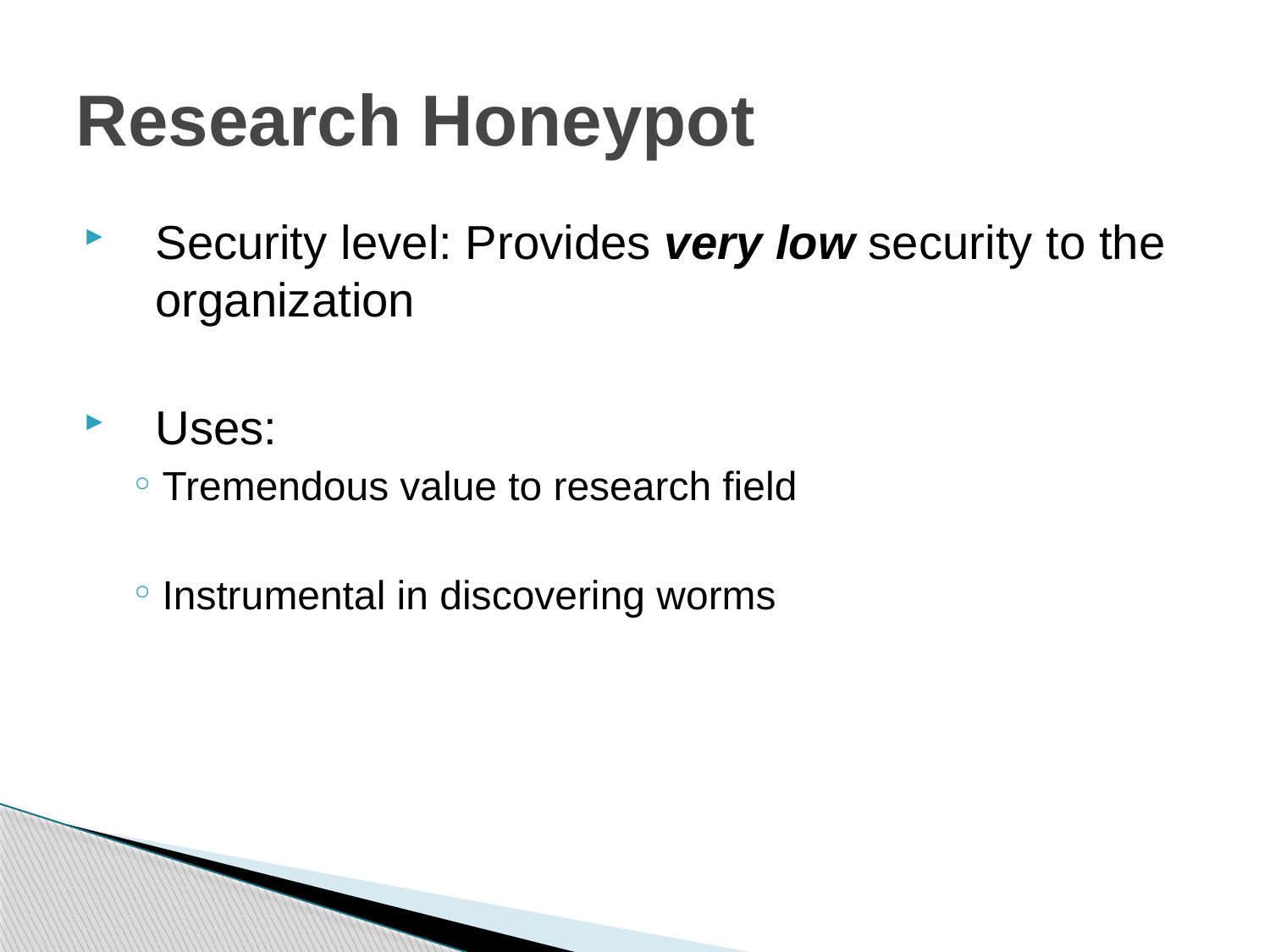

# Research Honeypot
Security level: Provides very low security to the organization

Uses:
Tremendous value to research field

Instrumental in discovering worms